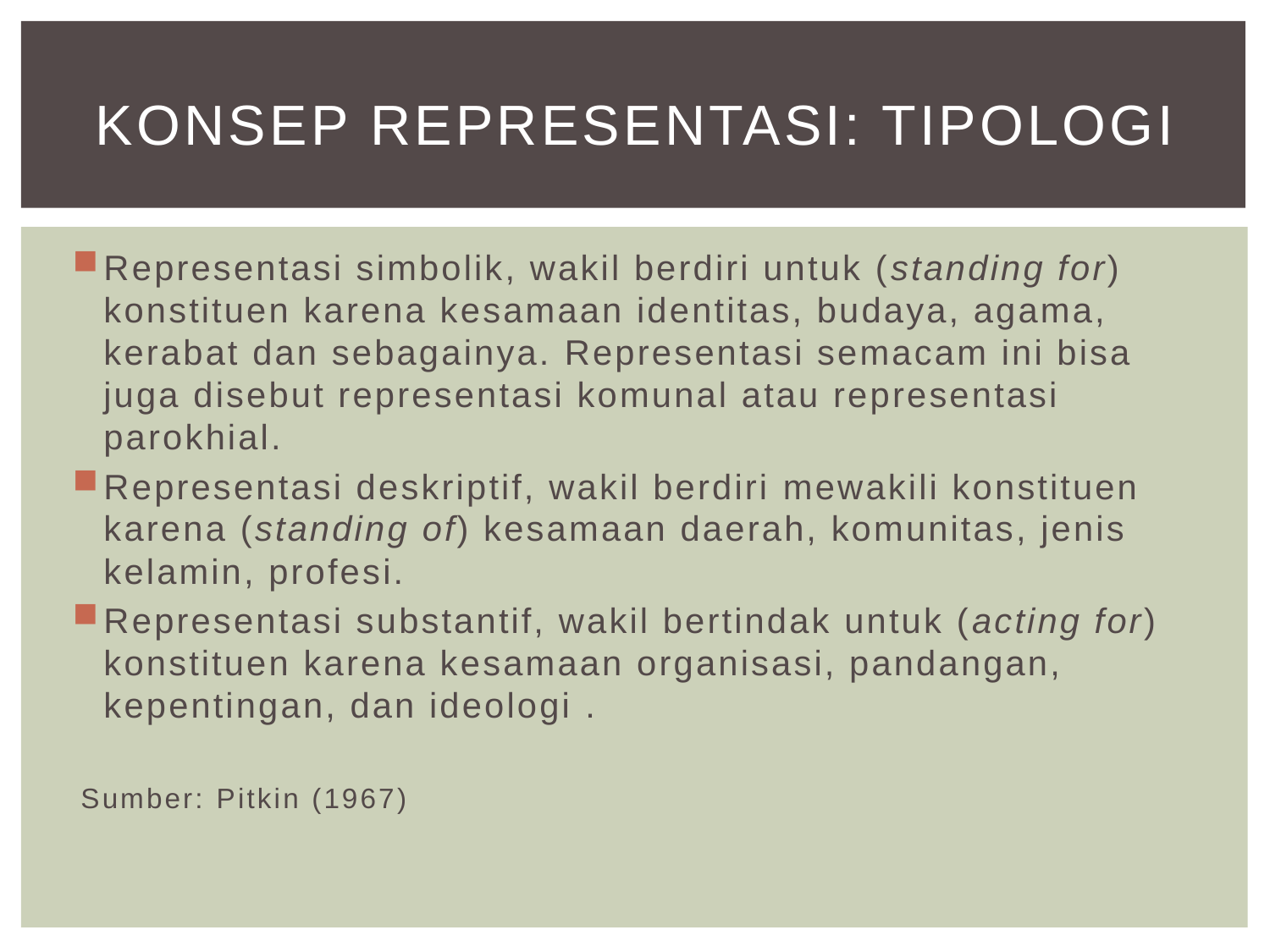

# Konsep Representasi: Tipologi
Representasi simbolik, wakil berdiri untuk (standing for) konstituen karena kesamaan identitas, budaya, agama, kerabat dan sebagainya. Representasi semacam ini bisa juga disebut representasi komunal atau representasi parokhial.
Representasi deskriptif, wakil berdiri mewakili konstituen karena (standing of) kesamaan daerah, komunitas, jenis kelamin, profesi.
Representasi substantif, wakil bertindak untuk (acting for) konstituen karena kesamaan organisasi, pandangan, kepentingan, dan ideologi .

Sumber: Pitkin (1967)